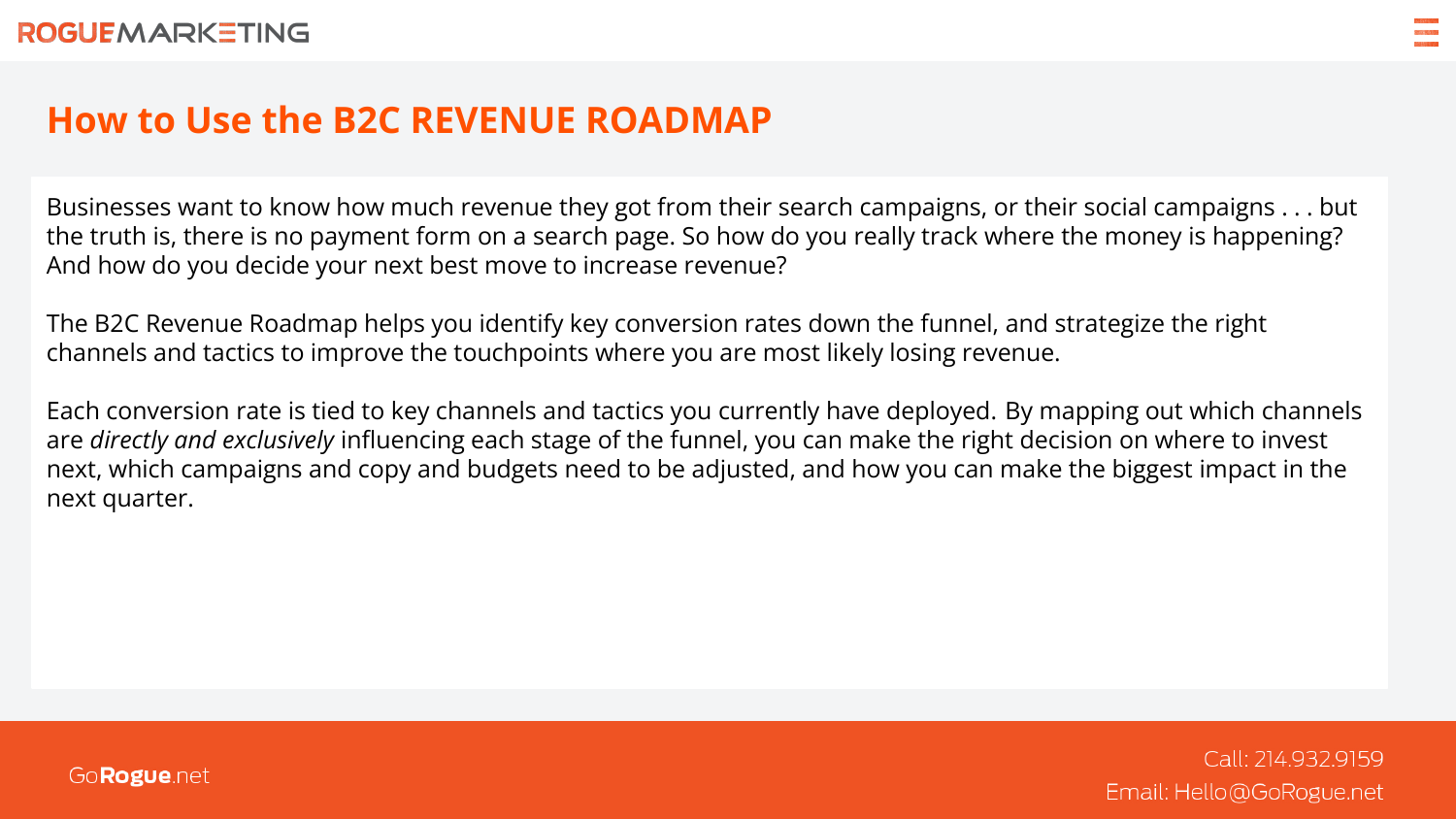

# How to Use the B2C REVENUE ROADMAP
Businesses want to know how much revenue they got from their search campaigns, or their social campaigns . . . but the truth is, there is no payment form on a search page. So how do you really track where the money is happening? And how do you decide your next best move to increase revenue?

The B2C Revenue Roadmap helps you identify key conversion rates down the funnel, and strategize the right channels and tactics to improve the touchpoints where you are most likely losing revenue.

Each conversion rate is tied to key channels and tactics you currently have deployed. By mapping out which channels are directly and exclusively influencing each stage of the funnel, you can make the right decision on where to invest next, which campaigns and copy and budgets need to be adjusted, and how you can make the biggest impact in the next quarter.